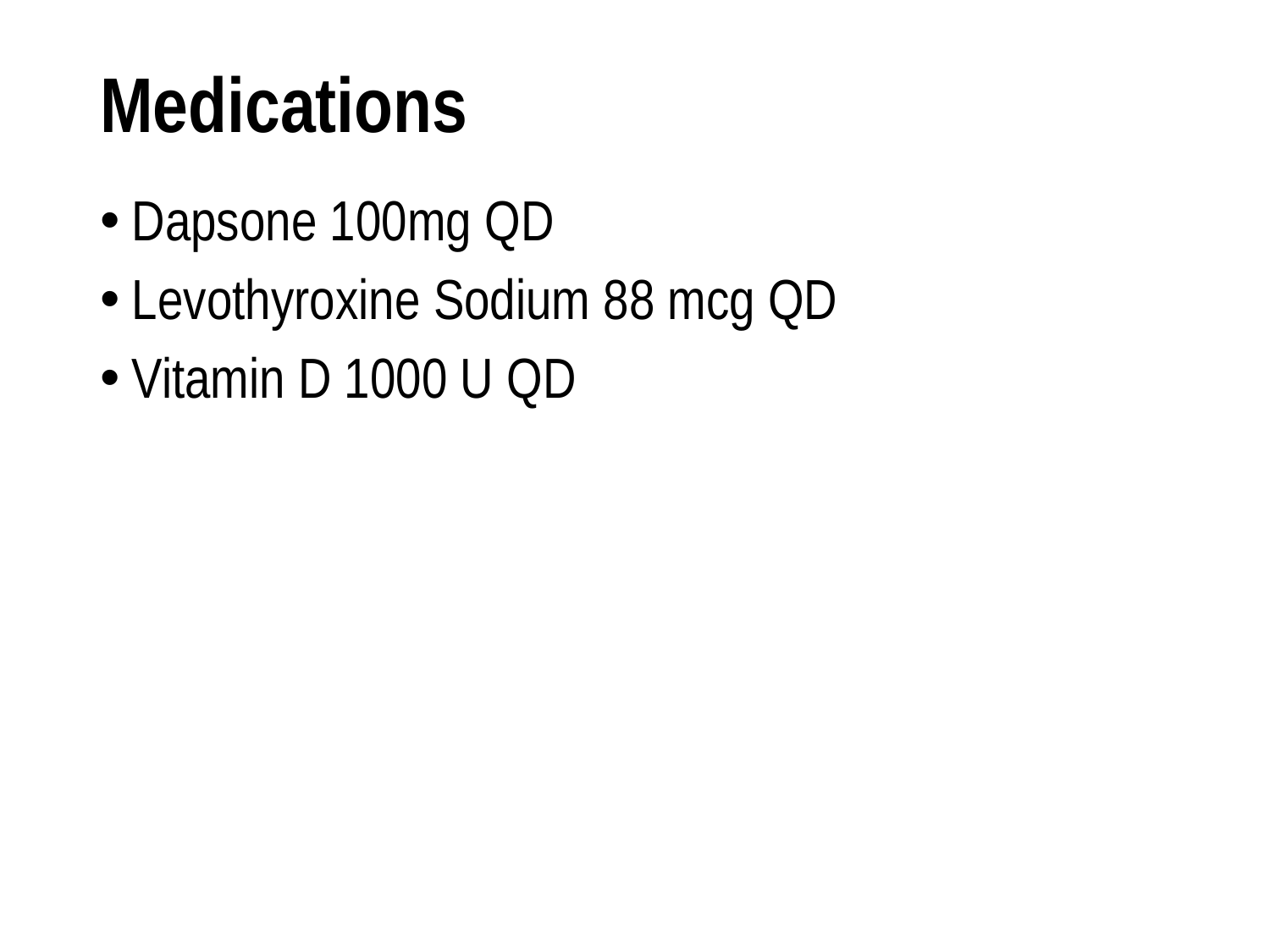

# Medications
Dapsone 100mg QD
Levothyroxine Sodium 88 mcg QD
Vitamin D 1000 U QD